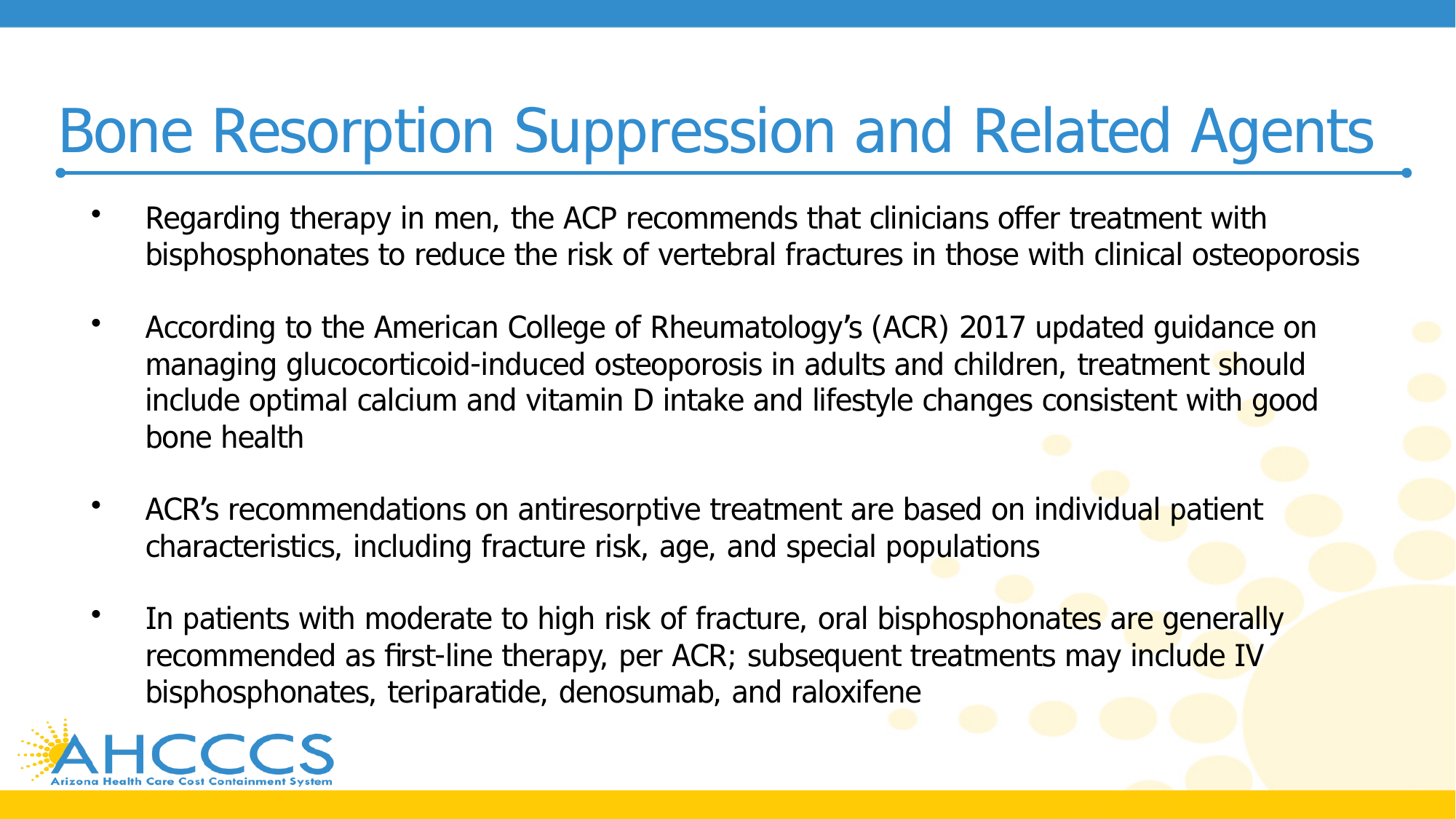

# Bone Resorption Suppression and Related Agents
Regarding therapy in men, the ACP recommends that clinicians offer treatment with bisphosphonates to reduce the risk of vertebral fractures in those with clinical osteoporosis

According to the American College of Rheumatology’s (ACR) 2017 updated guidance on managing glucocorticoid-induced osteoporosis in adults and children, treatment should include optimal calcium and vitamin D intake and lifestyle changes consistent with good bone health

ACR’s recommendations on antiresorptive treatment are based on individual patient characteristics, including fracture risk, age, and special populations

In patients with moderate to high risk of fracture, oral bisphosphonates are generally recommended as first-line therapy, per ACR; subsequent treatments may include IV bisphosphonates, teriparatide, denosumab, and raloxifene